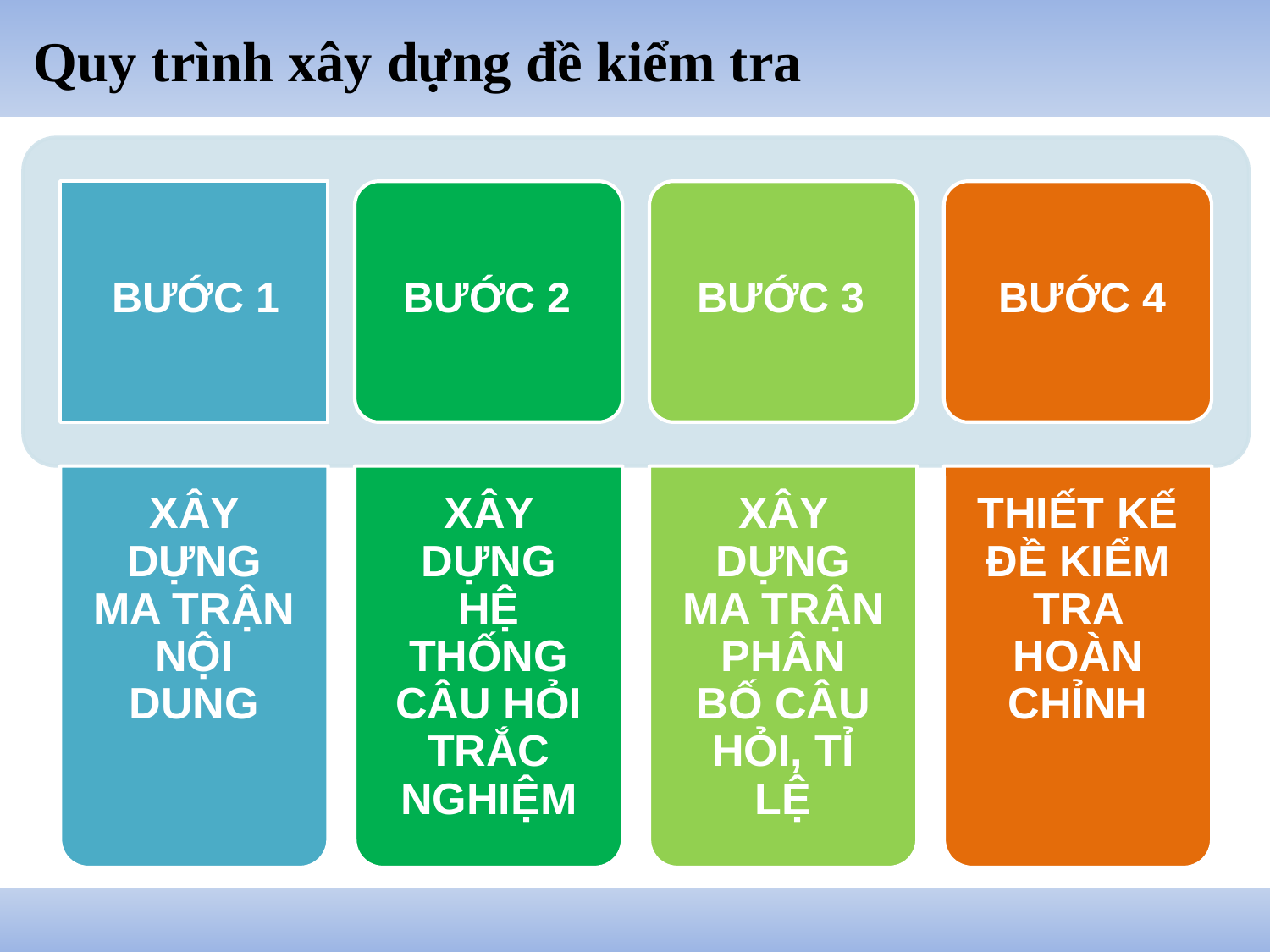

# Quy trình xây dựng đề kiểm tra
XÂY DỰNG MA TRẬN NỘI DUNG
XÂY DỰNG HỆ THỐNG CÂU HỎI TRẮC NGHIỆM
XÂY DỰNG MA TRẬN PHÂN BỐ CÂU HỎI, TỈ LỆ
THIẾT KẾ ĐỀ KIỂM TRA HOÀN CHỈNH
BƯỚC 1
BƯỚC 2
BƯỚC 3
BƯỚC 4